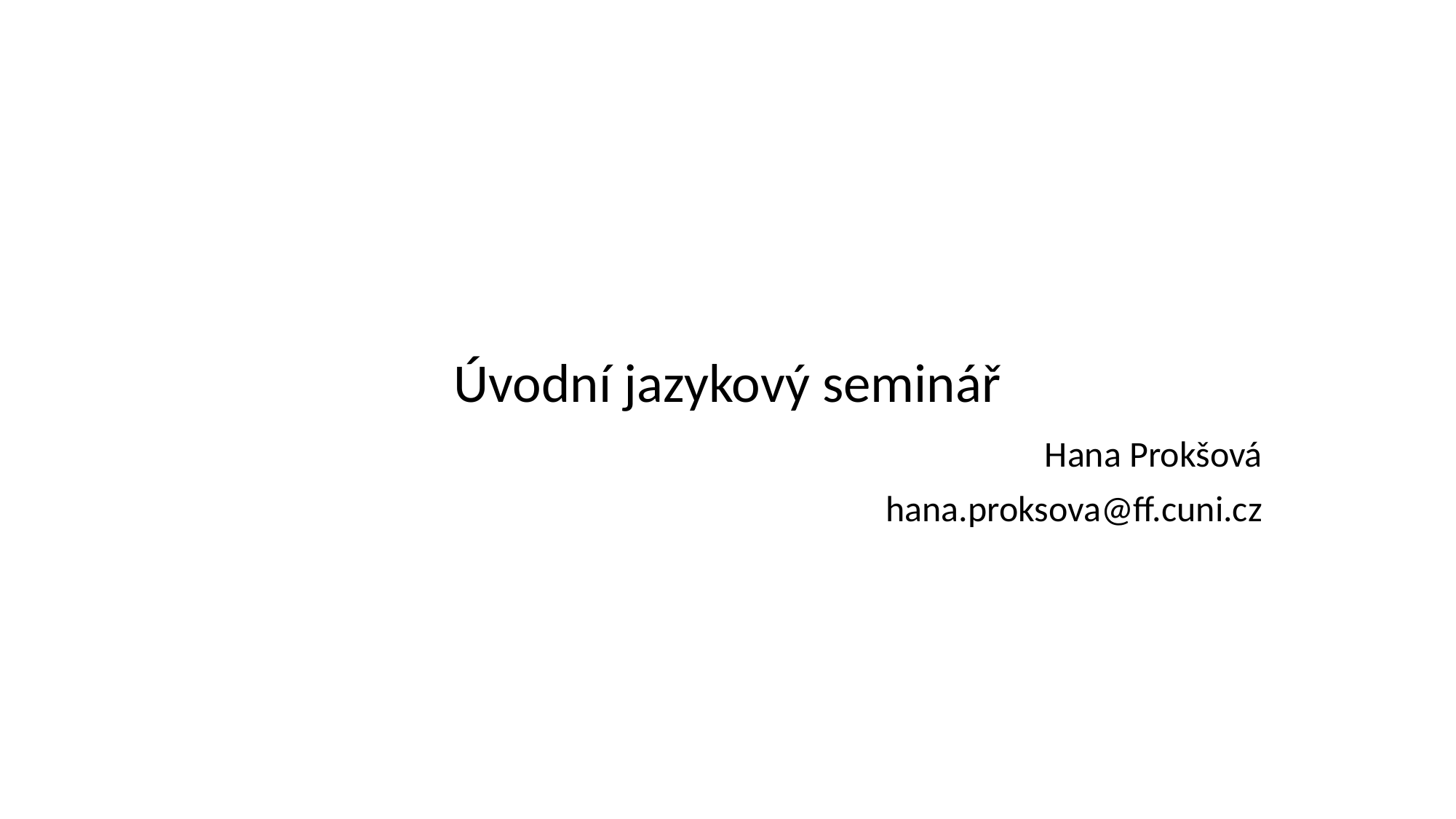

# Úvodní jazykový seminář
Hana Prokšová
hana.proksova@ff.cuni.cz